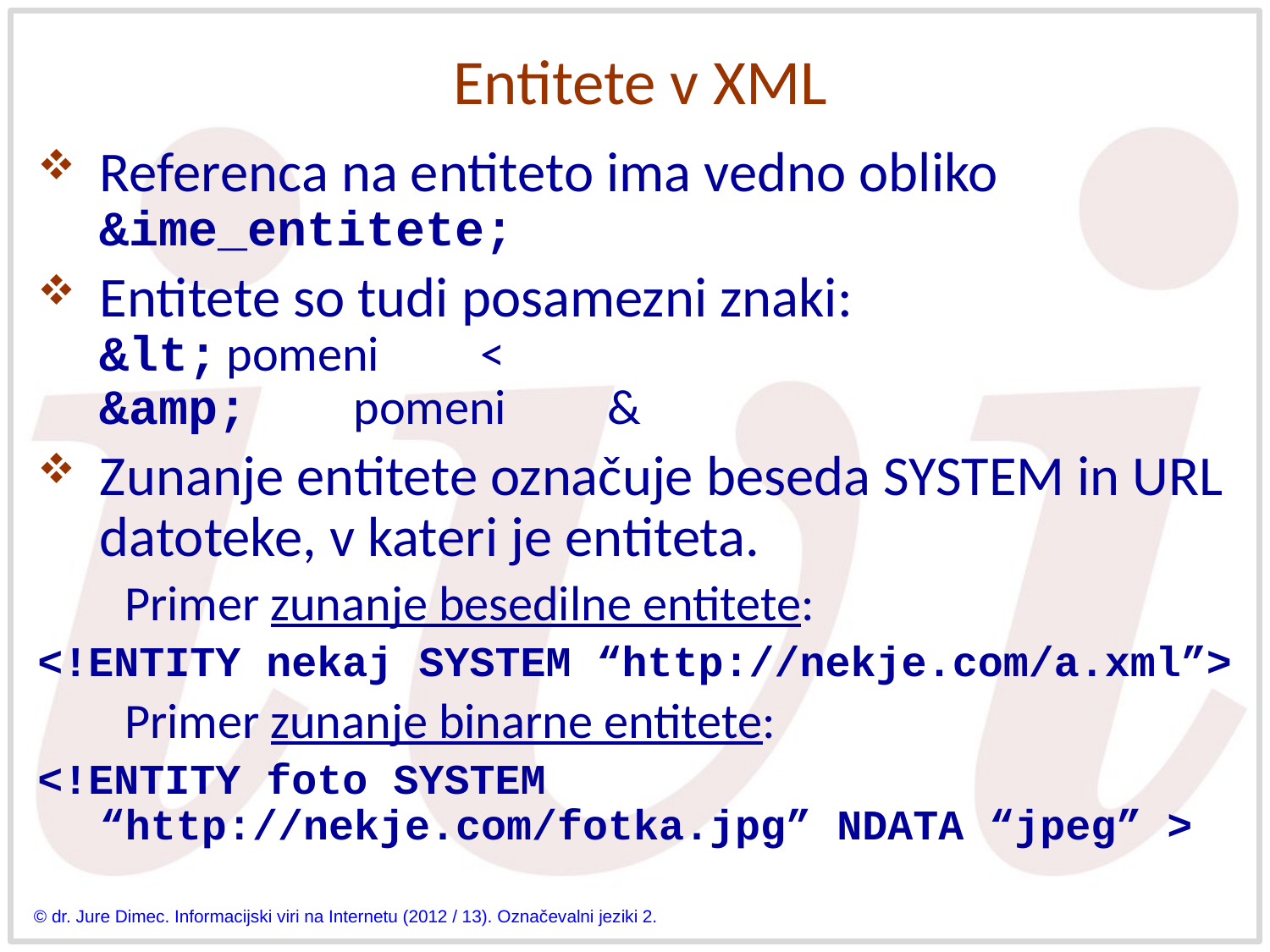

# Entitete v XML
Referenca na entiteto ima vedno obliko
&ime_entitete;
Entitete so tudi posamezni znaki:
&lt;	pomeni 	<
&amp;	pomeni	&
Zunanje entitete označuje beseda SYSTEM in URL datoteke, v kateri je entiteta.
Primer zunanje besedilne entitete:
<!ENTITY nekaj SYSTEM “http://nekje.com/a.xml”>
Primer zunanje binarne entitete:
<!ENTITY foto SYSTEM “http://nekje.com/fotka.jpg” NDATA “jpeg” >
© dr. Jure Dimec. Informacijski viri na Internetu (2012 / 13). Označevalni jeziki 2.